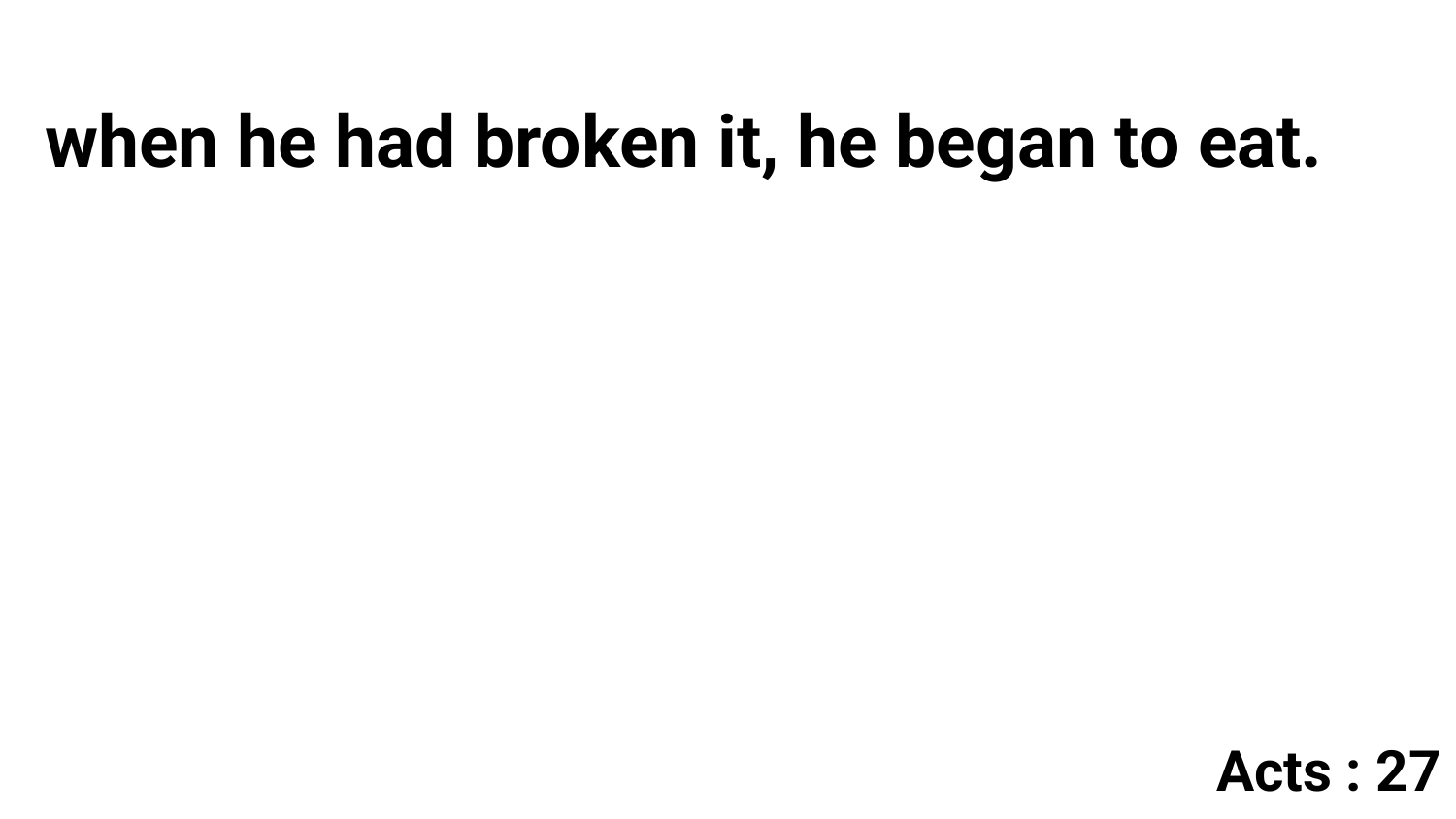

when he had broken it, he began to eat.
Acts : 27